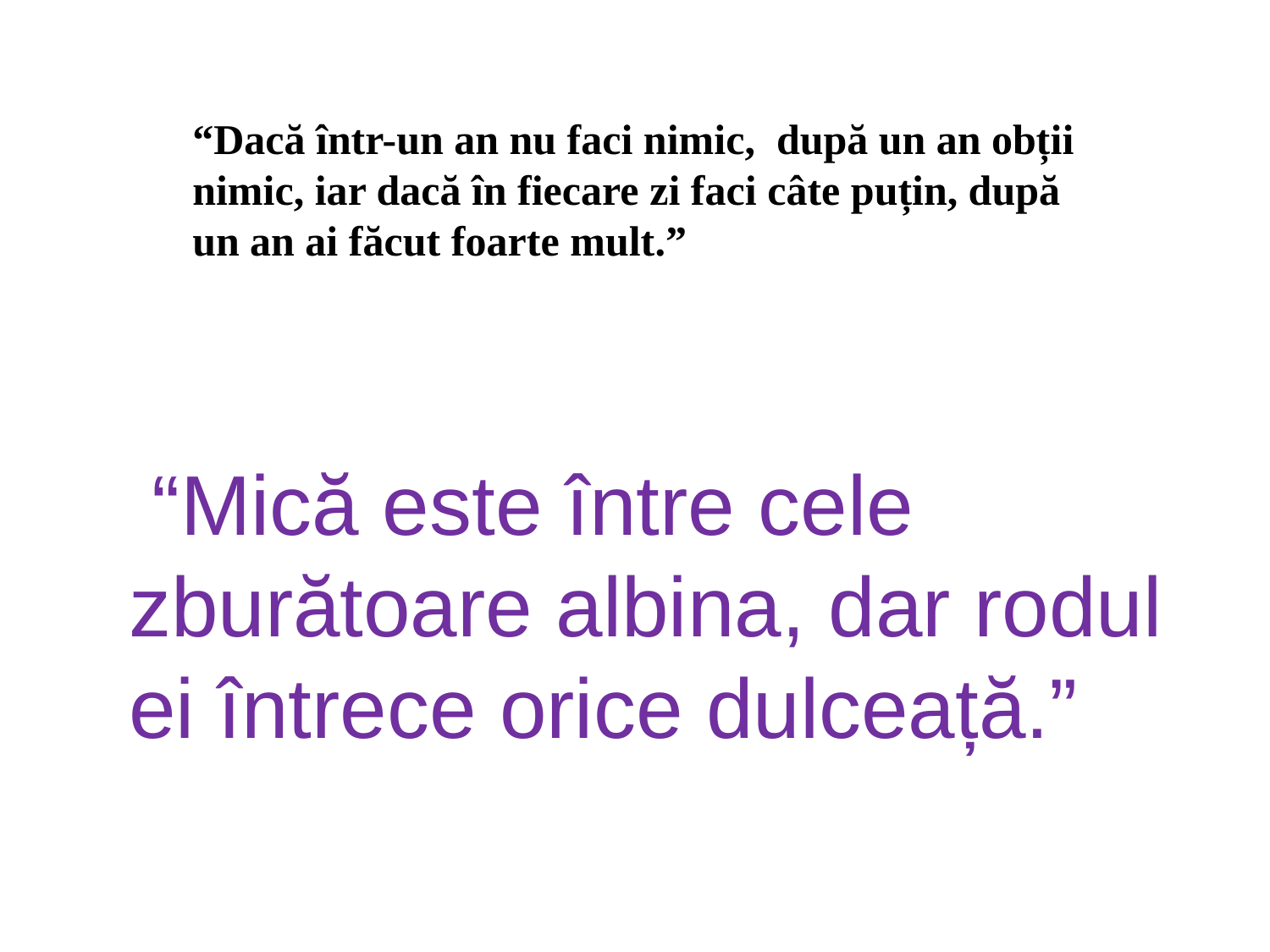

“Dacă într-un an nu faci nimic,  după un an obții nimic, iar dacă în fiecare zi faci câte puțin, după un an ai făcut foarte mult.”

 “Mică este între cele zburătoare albina, dar rodul ei întrece orice dulceață.”